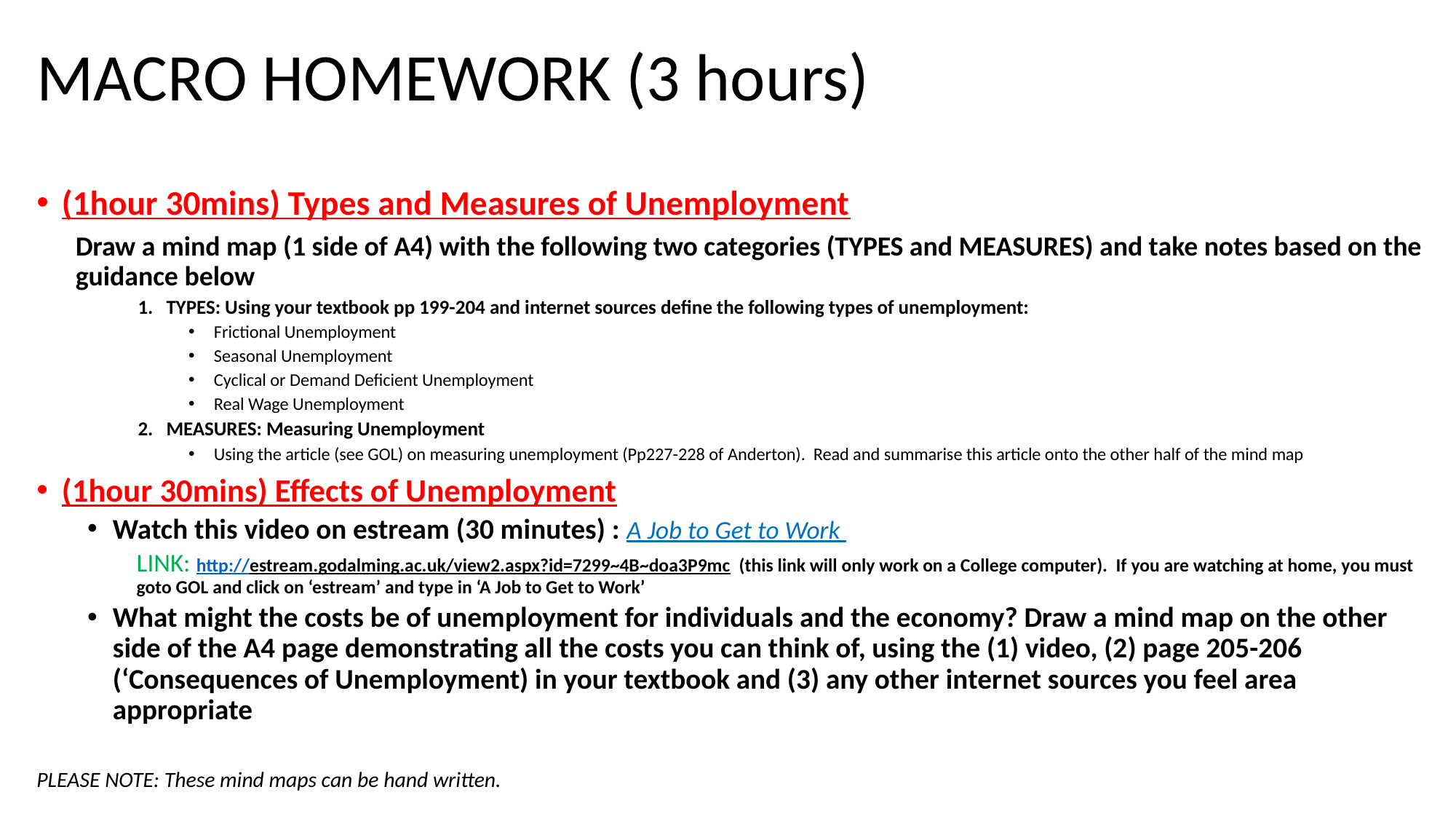

# MACRO HOMEWORK (3 hours)
(1hour 30mins) Types and Measures of Unemployment
Draw a mind map (1 side of A4) with the following two categories (TYPES and MEASURES) and take notes based on the guidance below
TYPES: Using your textbook pp 199-204 and internet sources define the following types of unemployment:
Frictional Unemployment
Seasonal Unemployment
Cyclical or Demand Deficient Unemployment
Real Wage Unemployment
MEASURES: Measuring Unemployment
Using the article (see GOL) on measuring unemployment (Pp227-228 of Anderton).  Read and summarise this article onto the other half of the mind map
(1hour 30mins) Effects of Unemployment
Watch this video on estream (30 minutes) : A Job to Get to Work
	LINK: http://estream.godalming.ac.uk/view2.aspx?id=7299~4B~doa3P9mc  (this link will only work on a College computer).  If you are watching at home, you must goto GOL and click on ‘estream’ and type in ‘A Job to Get to Work’
What might the costs be of unemployment for individuals and the economy? Draw a mind map on the other side of the A4 page demonstrating all the costs you can think of, using the (1) video, (2) page 205-206 (‘Consequences of Unemployment) in your textbook and (3) any other internet sources you feel area appropriate

PLEASE NOTE: These mind maps can be hand written.